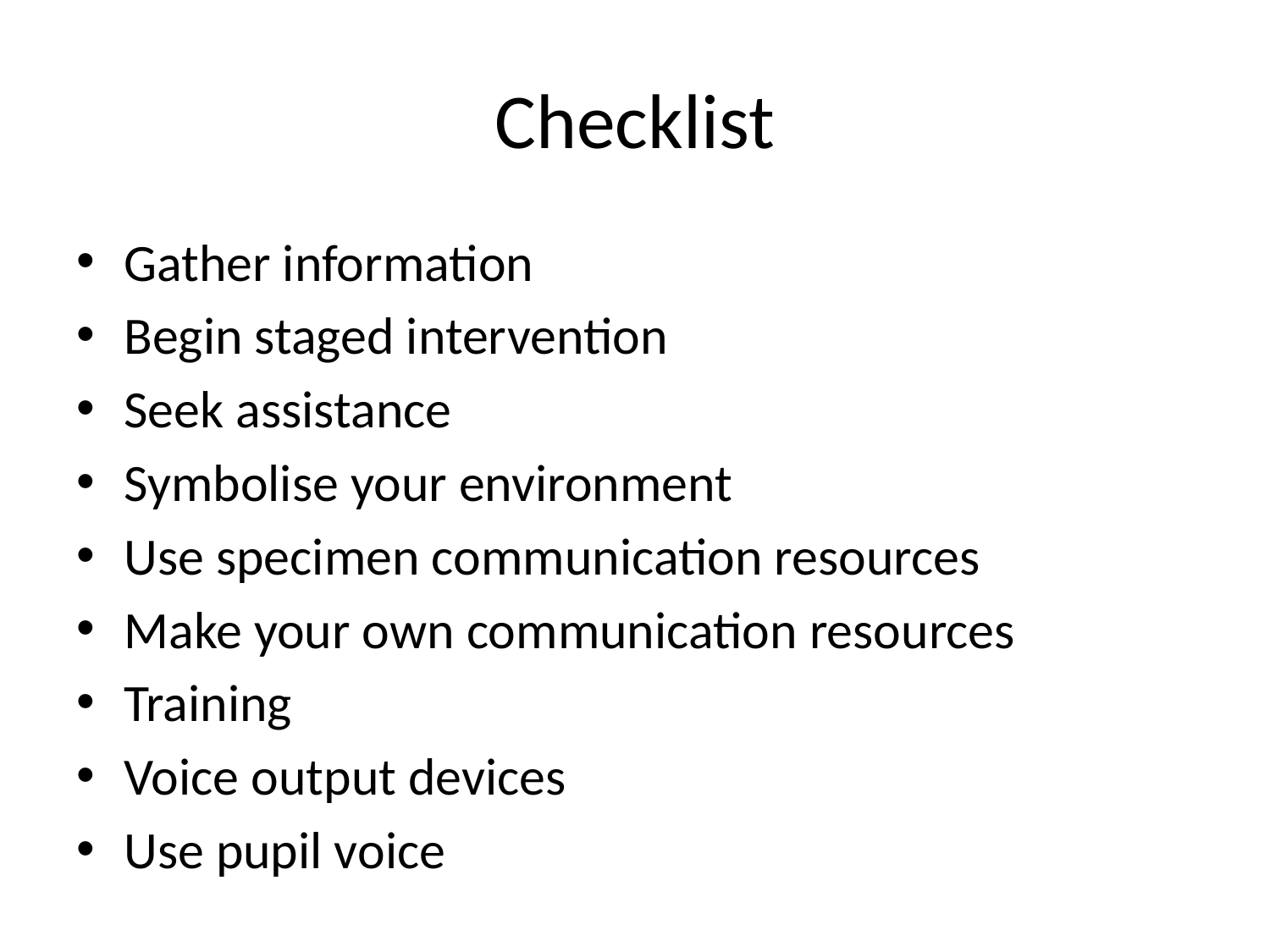

# Checklist
Gather information
Begin staged intervention
Seek assistance
Symbolise your environment
Use specimen communication resources
Make your own communication resources
Training
Voice output devices
Use pupil voice